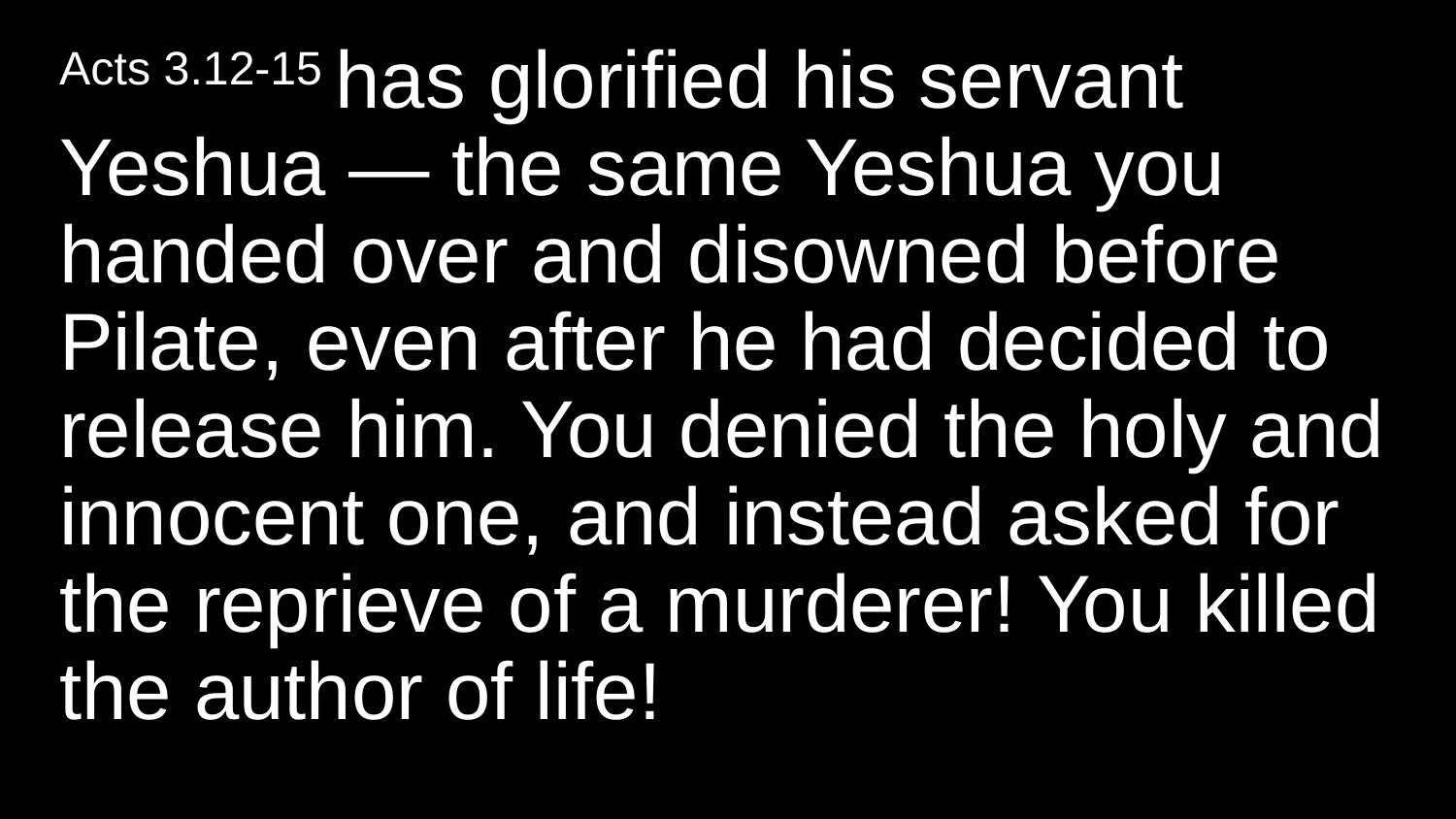

Acts 3.12-15 has glorified his servant Yeshua — the same Yeshua you handed over and disowned before Pilate, even after he had decided to release him. You denied the holy and innocent one, and instead asked for the reprieve of a murderer! You killed the author of life!